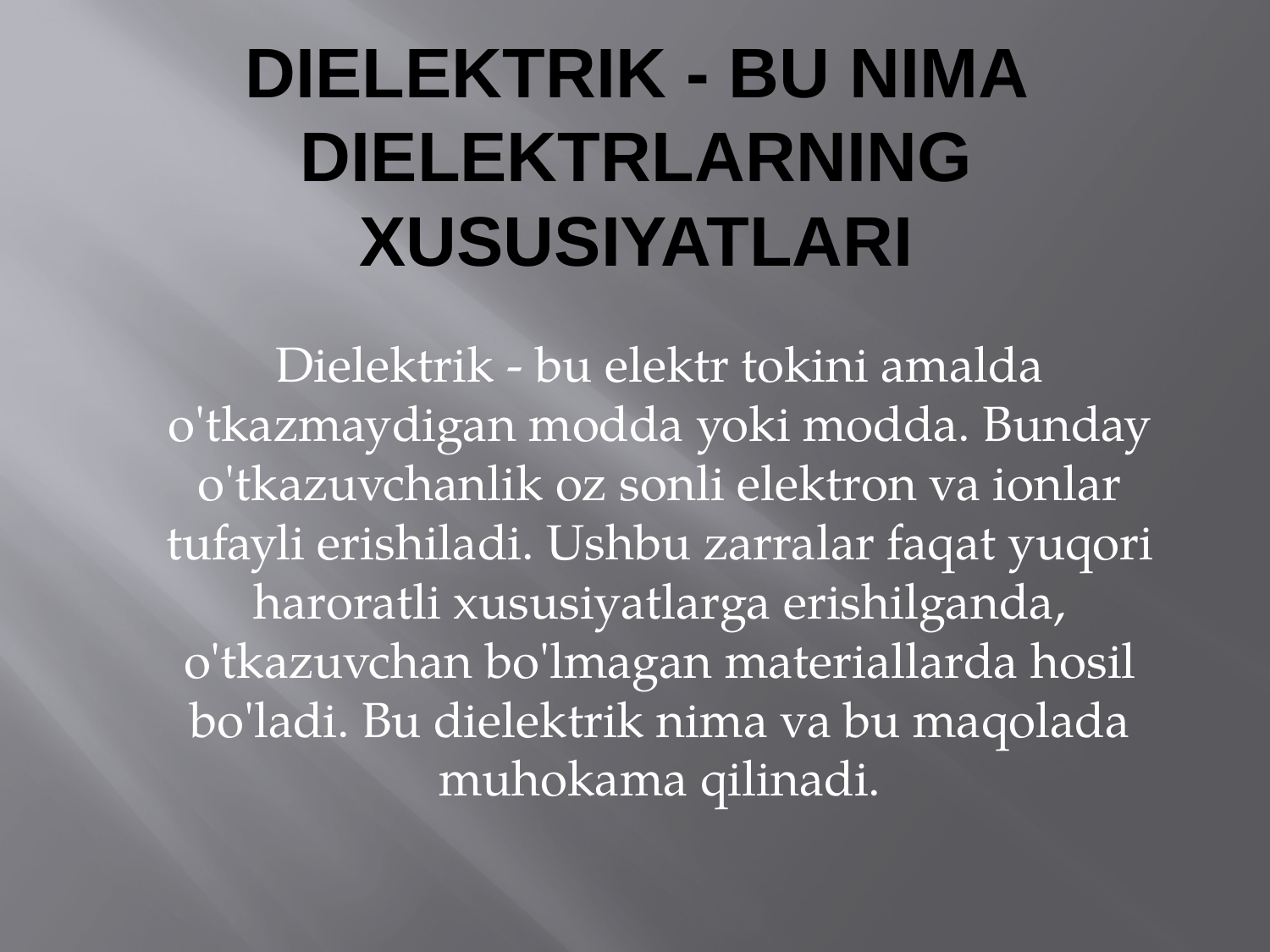

# Dielektrik - Bu Nima Dielektrlarning Xususiyatlari
Dielektrik - bu elektr tokini amalda o'tkazmaydigan modda yoki modda. Bunday o'tkazuvchanlik oz sonli elektron va ionlar tufayli erishiladi. Ushbu zarralar faqat yuqori haroratli xususiyatlarga erishilganda, o'tkazuvchan bo'lmagan materiallarda hosil bo'ladi. Bu dielektrik nima va bu maqolada muhokama qilinadi.